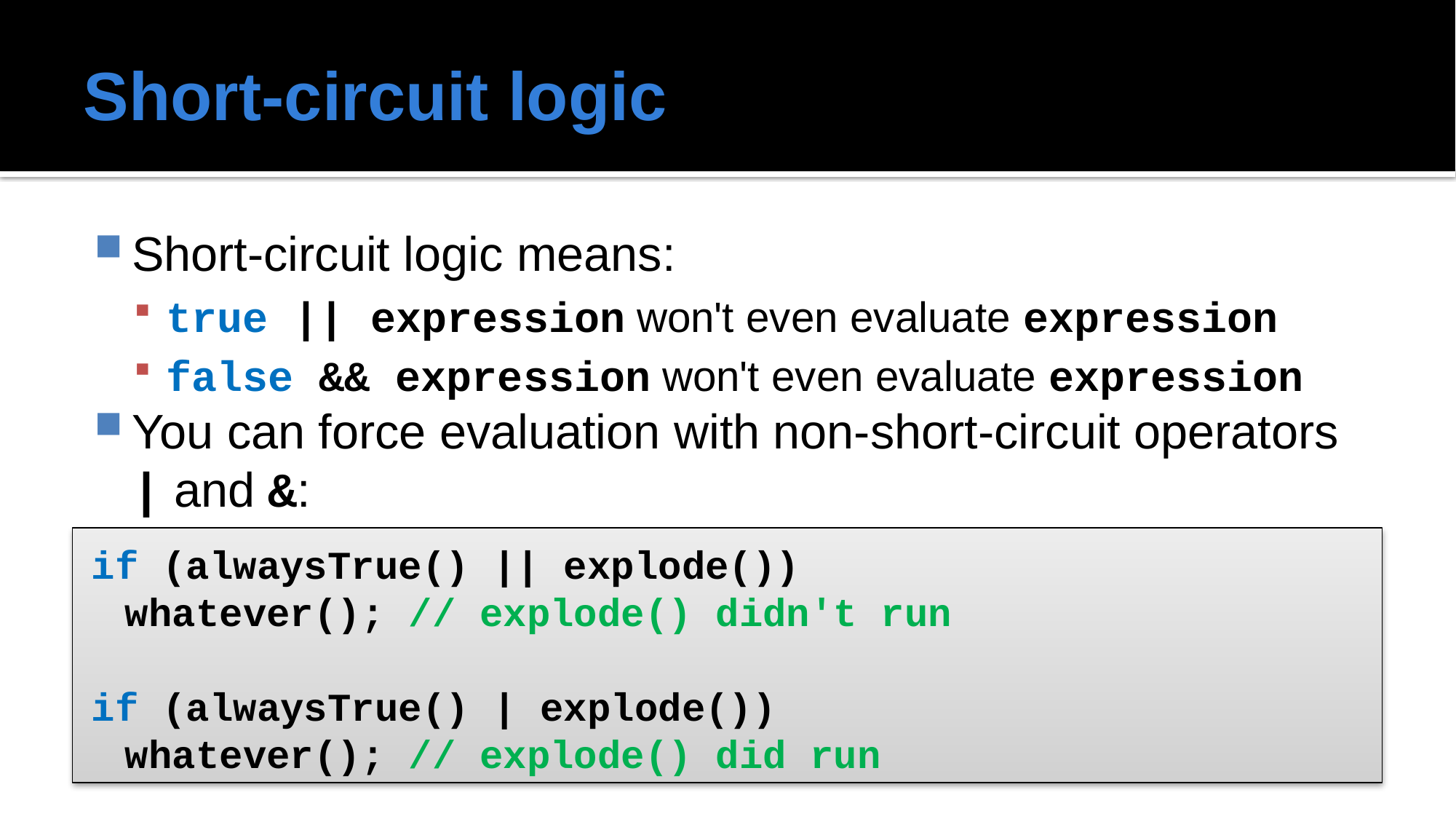

# Short-circuit logic
Short-circuit logic means:
true || expression won't even evaluate expression
false && expression won't even evaluate expression
You can force evaluation with non-short-circuit operators | and &:

if (alwaysTrue() || explode())
	whatever(); // explode() didn't run

if (alwaysTrue() | explode())
	whatever(); // explode() did run